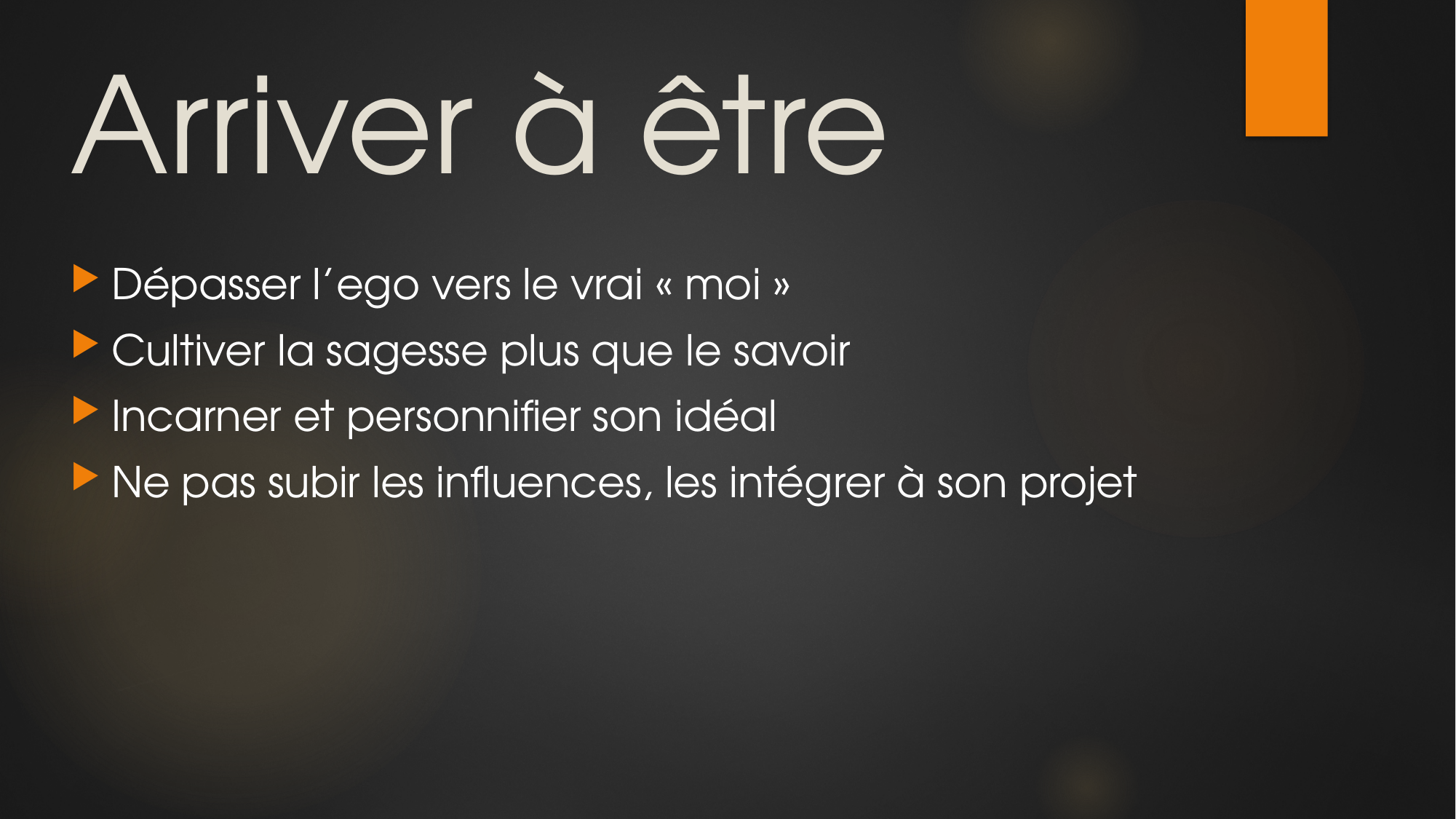

# Arriver à être
Dépasser l’ego vers le vrai « moi »
Cultiver la sagesse plus que le savoir
Incarner et personnifier son idéal
Ne pas subir les influences, les intégrer à son projet